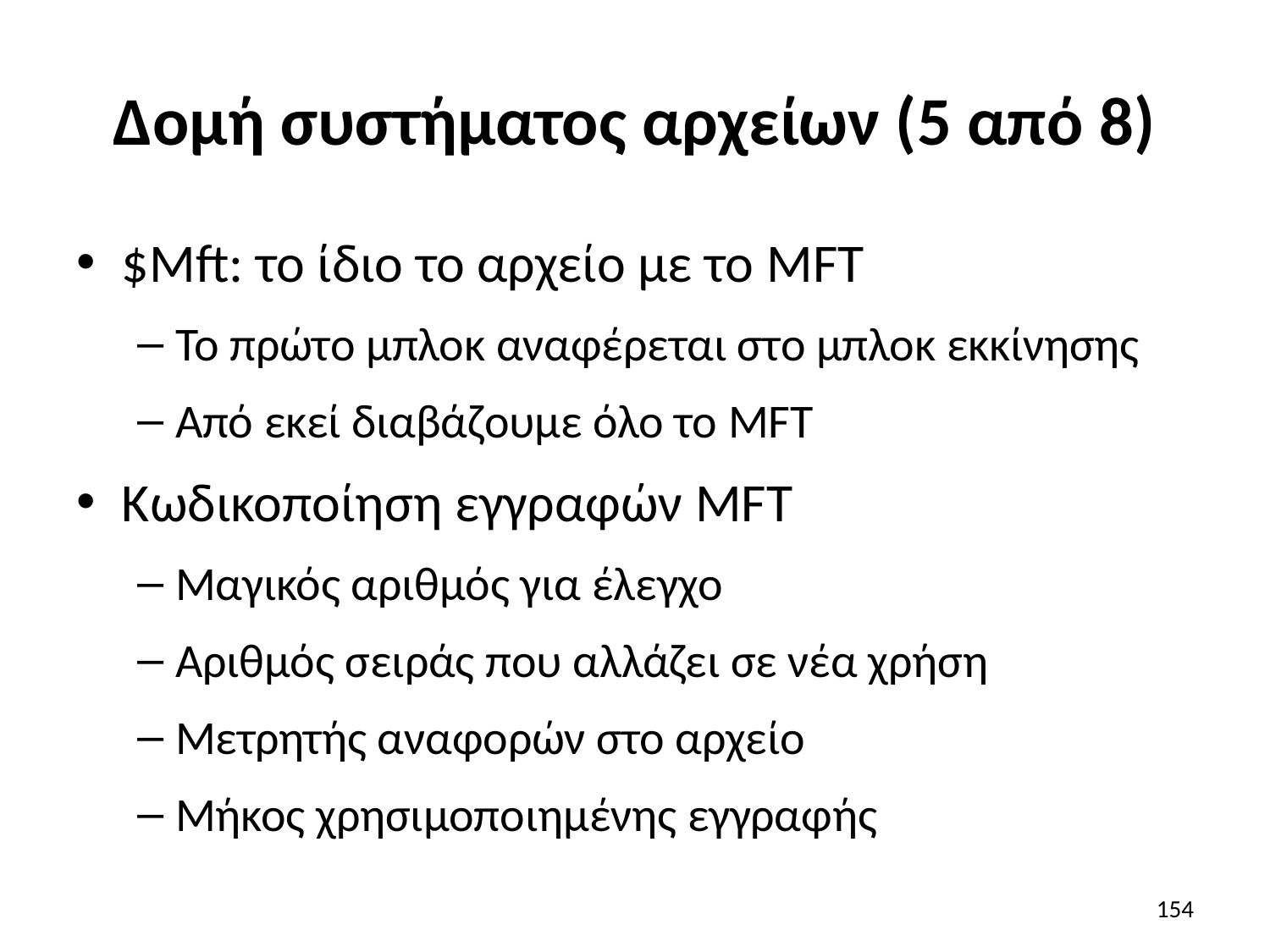

# Δομή συστήματος αρχείων (5 από 8)
$Mft: το ίδιο το αρχείο με το MFT
Το πρώτο μπλοκ αναφέρεται στο μπλοκ εκκίνησης
Από εκεί διαβάζουμε όλο το MFT
Κωδικοποίηση εγγραφών MFT
Μαγικός αριθμός για έλεγχο
Αριθμός σειράς που αλλάζει σε νέα χρήση
Μετρητής αναφορών στο αρχείο
Μήκος χρησιμοποιημένης εγγραφής

154